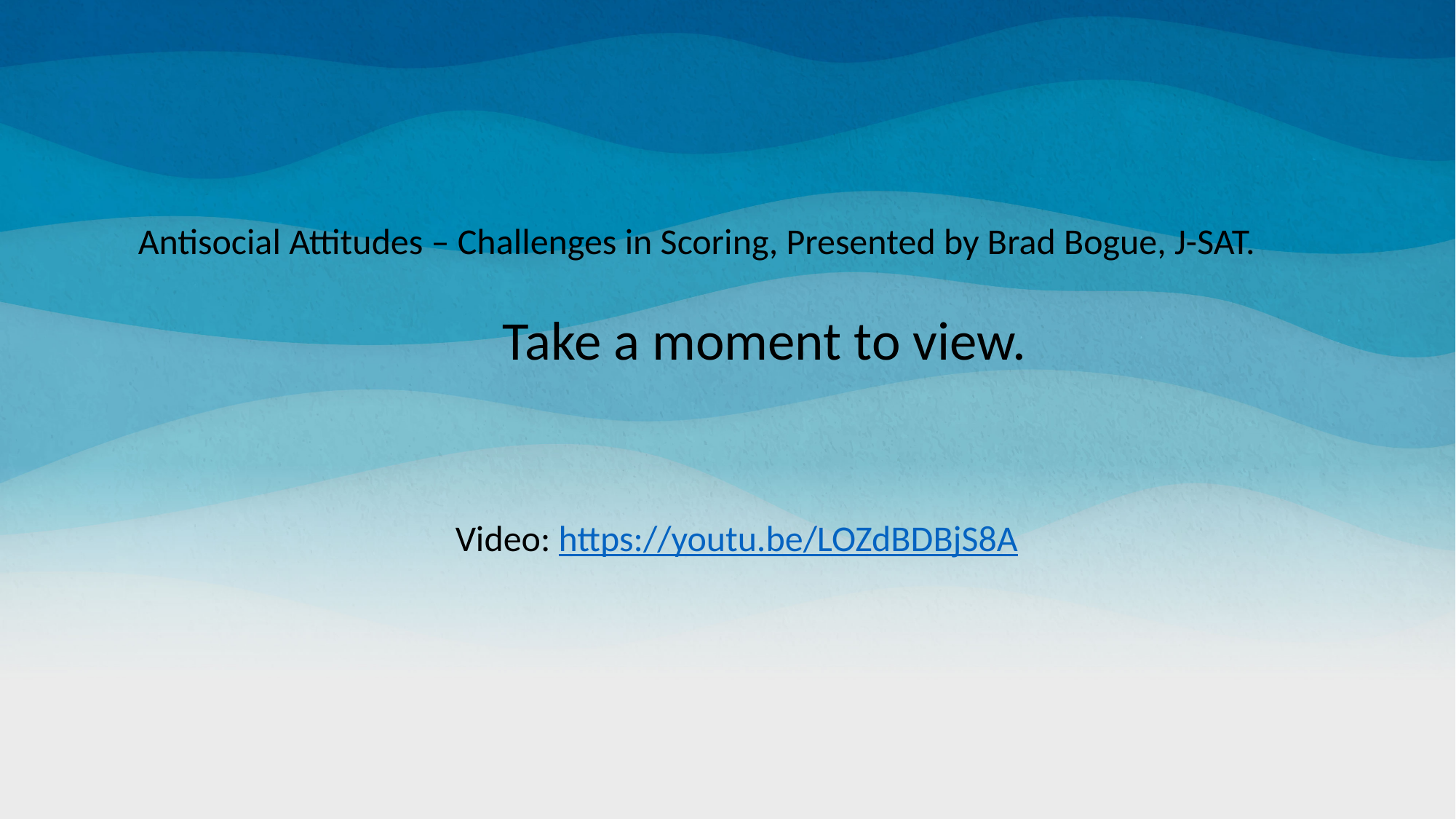

Antisocial Attitudes – Challenges in Scoring, Presented by Brad Bogue, J-SAT.

Take a moment to view.

Video: https://youtu.be/LOZdBDBjS8A